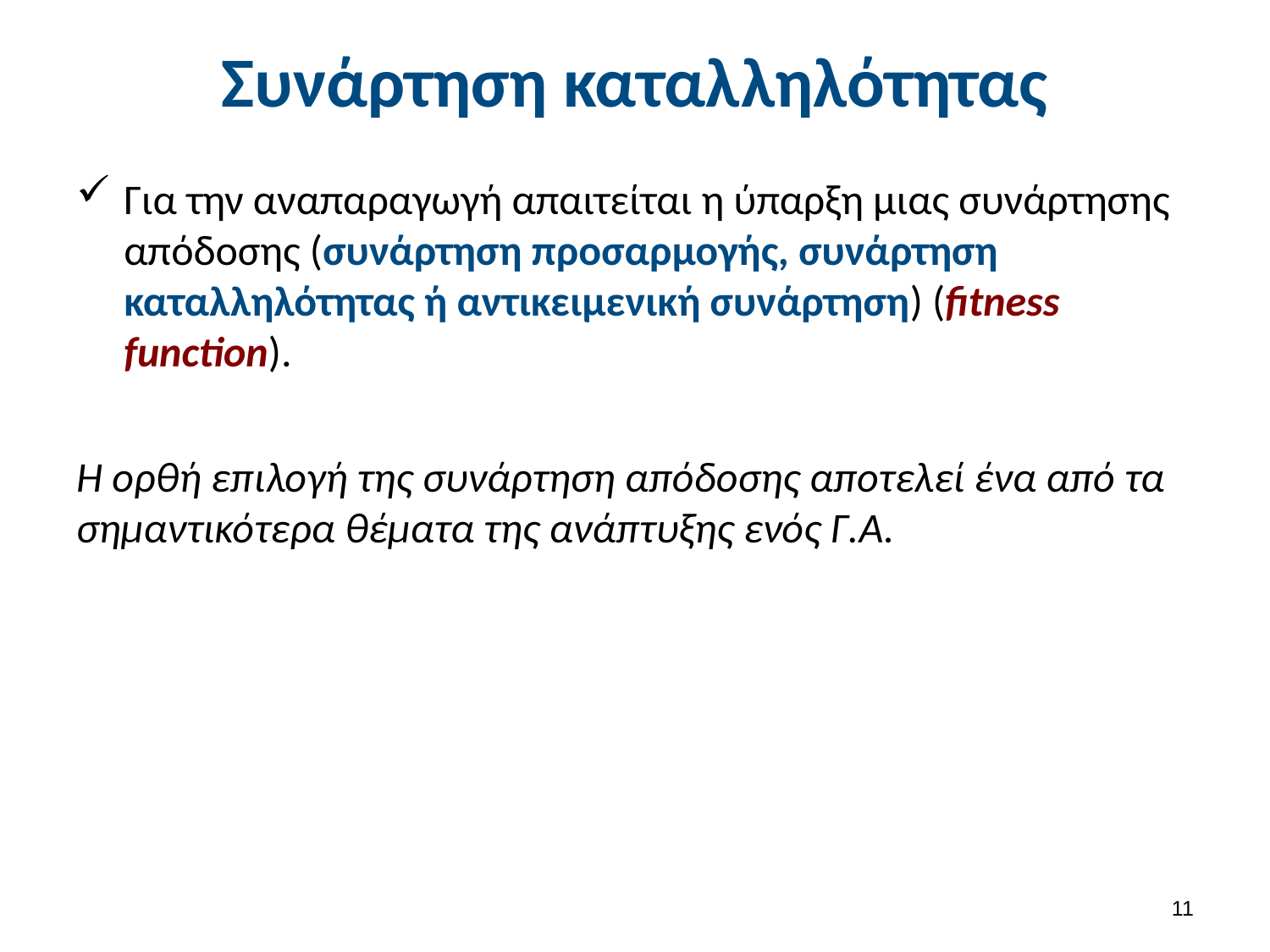

# Συνάρτηση καταλληλότητας
Για την αναπαραγωγή απαιτείται η ύπαρξη μιας συνάρτησης απόδοσης (συνάρτηση προσαρμογής, συνάρτηση καταλληλότητας ή αντικειμενική συνάρτηση) (fitness function).
Η ορθή επιλογή της συνάρτηση απόδοσης αποτελεί ένα από τα σημαντικότερα θέματα της ανάπτυξης ενός Γ.Α.

11